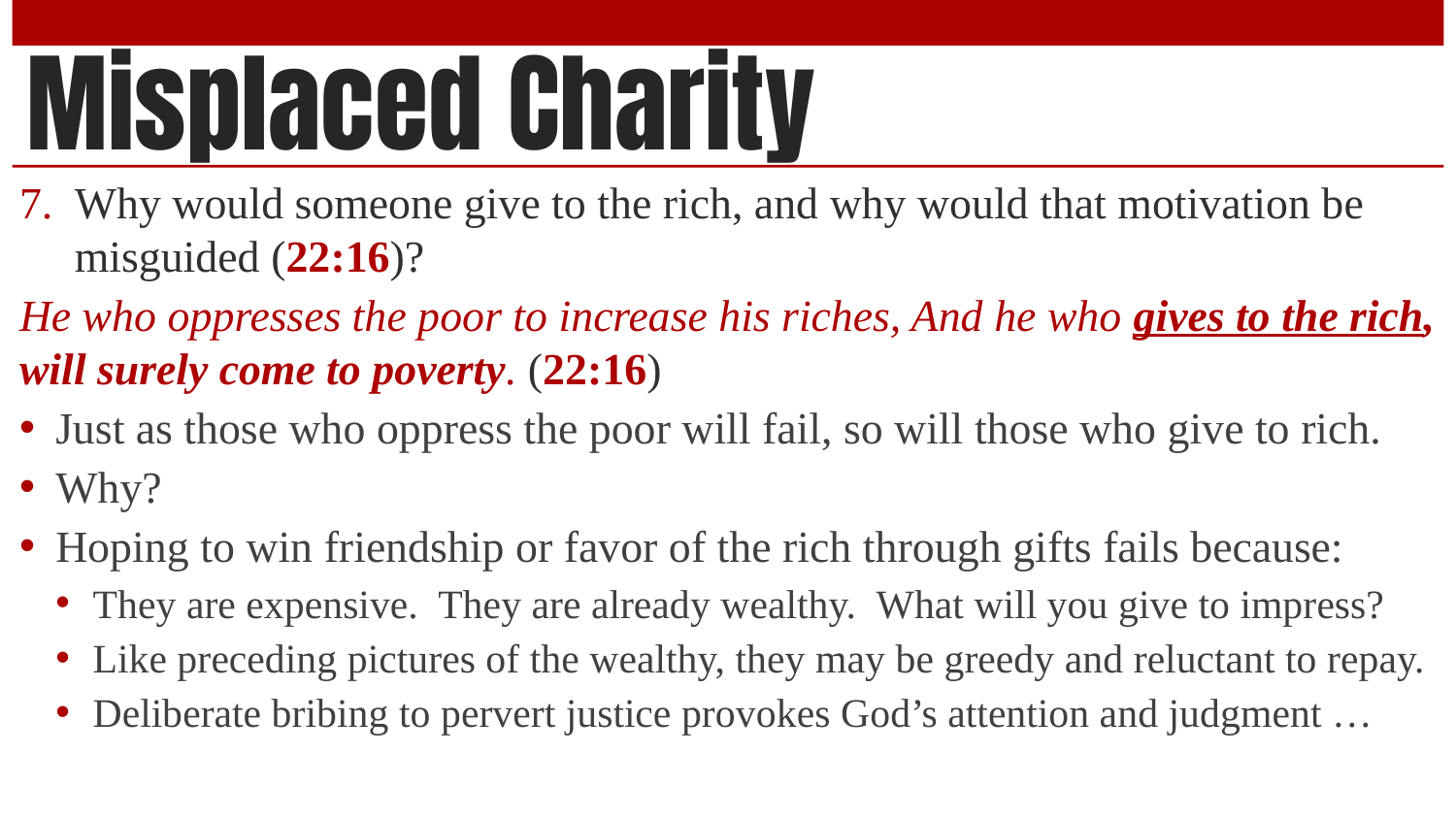

# Misplaced Charity
Why would someone give to the rich, and why would that motivation be misguided (22:16)?
He who oppresses the poor to increase his riches, And he who gives to the rich, will surely come to poverty. (22:16)
Just as those who oppress the poor will fail, so will those who give to rich.
Why?
Hoping to win friendship or favor of the rich through gifts fails because:
They are expensive.  They are already wealthy.  What will you give to impress?
Like preceding pictures of the wealthy, they may be greedy and reluctant to repay.
Deliberate bribing to pervert justice provokes God’s attention and judgment …